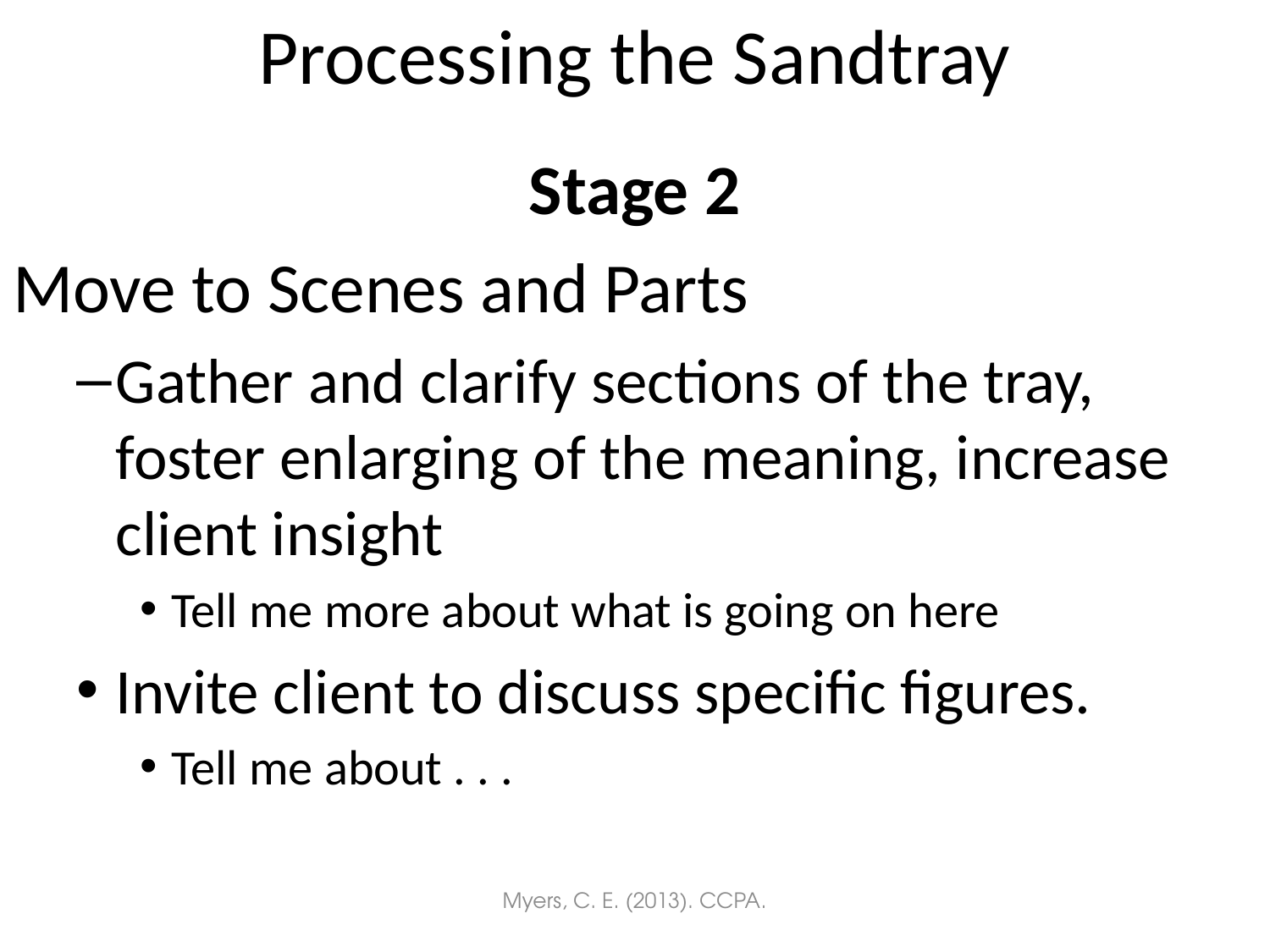

# Processing the Sandtray
Stage 2
Move to Scenes and Parts
Gather and clarify sections of the tray, foster enlarging of the meaning, increase client insight
Tell me more about what is going on here
Invite client to discuss specific figures.
Tell me about . . .
Myers, C. E. (2013). CCPA.